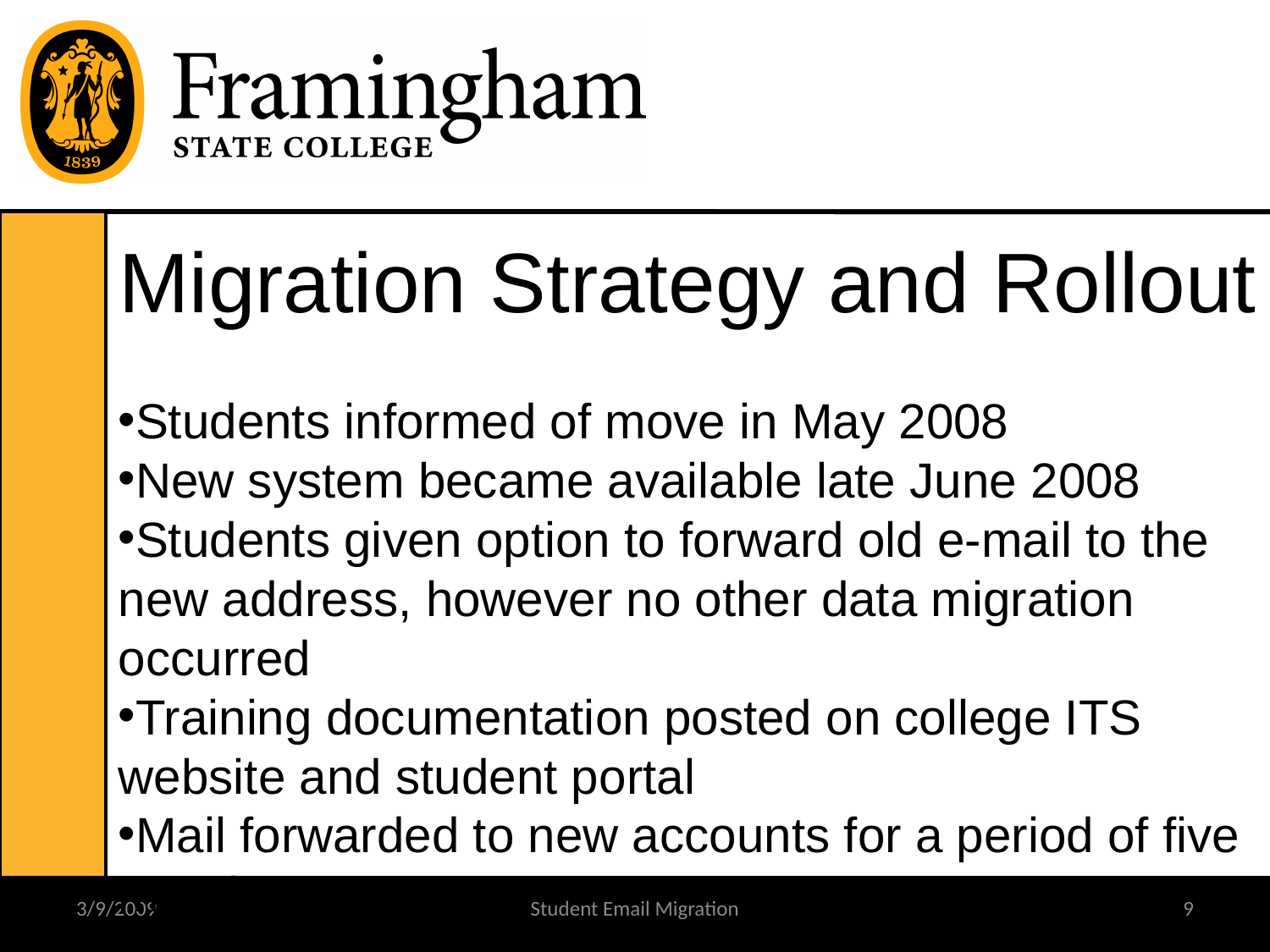

Migration Strategy and Rollout

Students informed of move in May 2008
New system became available late June 2008
Students given option to forward old e-mail to the new address, however no other data migration occurred
Training documentation posted on college ITS website and student portal
Mail forwarded to new accounts for a period of five months

3/9/2009
Student Email Migration
9